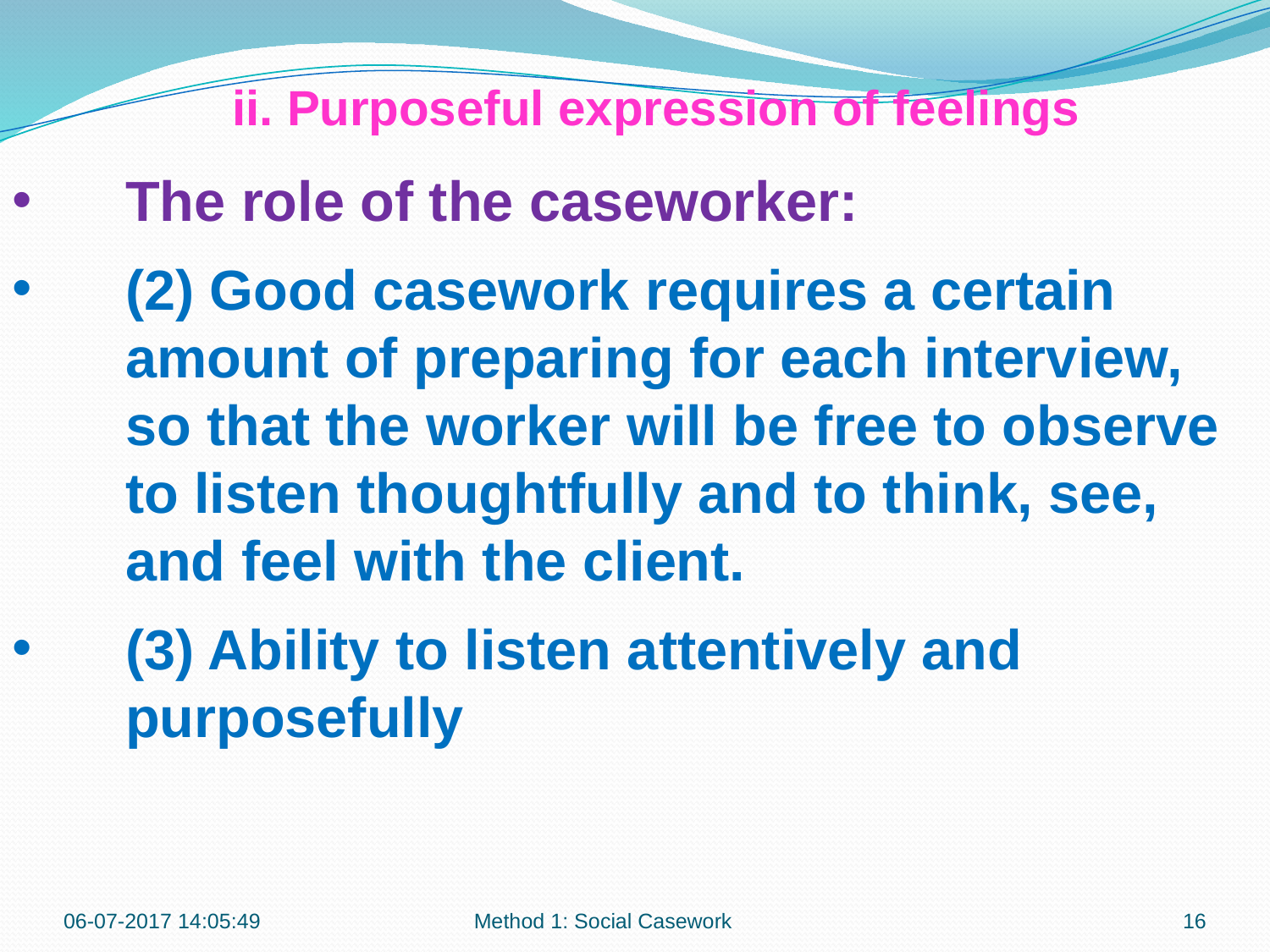

ii. Purposeful expression of feelings
The role of the caseworker:
(2) Good casework requires a certain amount of preparing for each interview, so that the worker will be free to observe to listen thoughtfully and to think, see, and feel with the client.
(3) Ability to listen attentively and purposefully

06-07-2017 14:05:49
Method 1: Social Casework
16